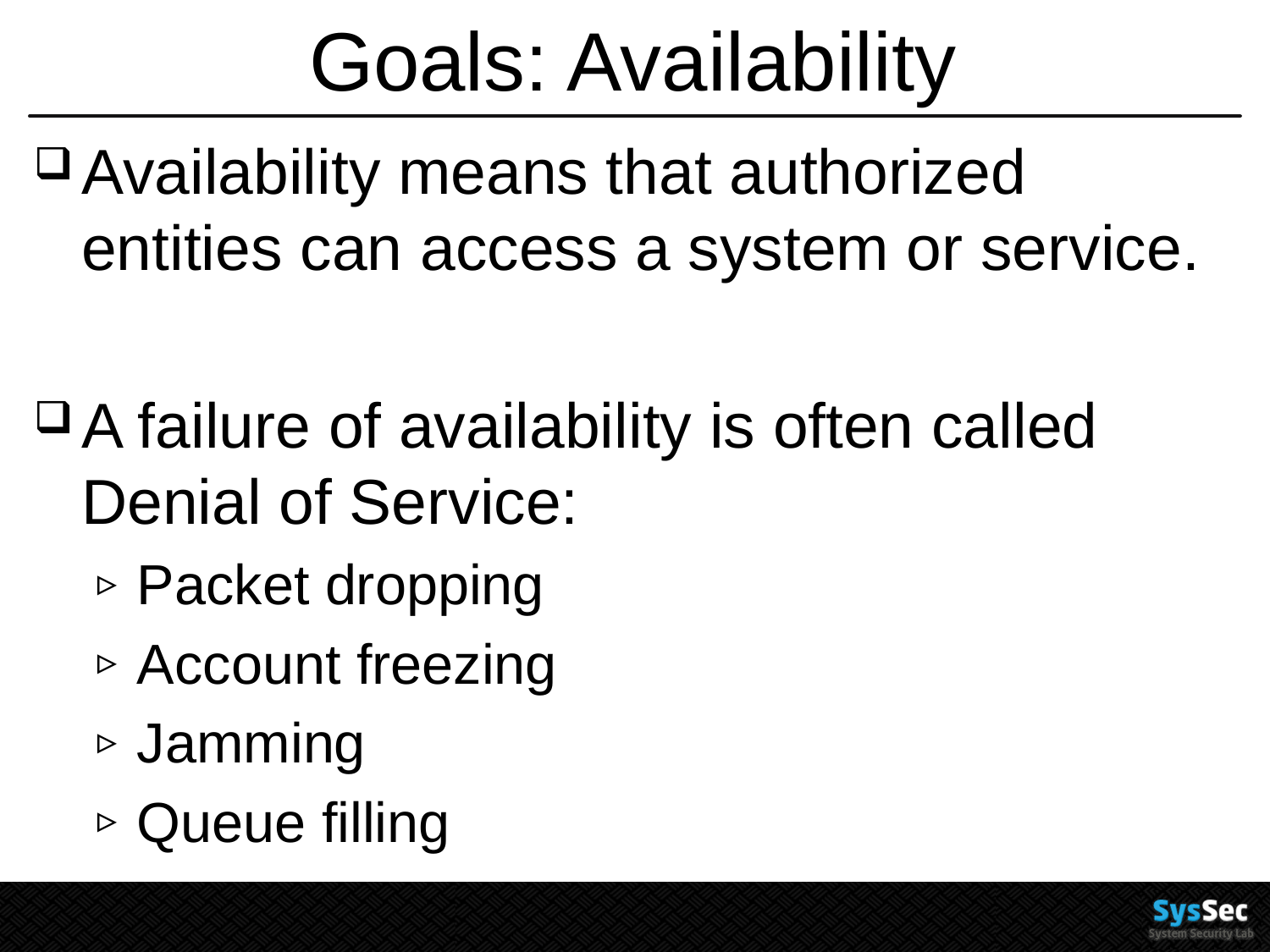

# Goals: Availability
Availability means that authorized entities can access a system or service.

A failure of availability is often called Denial of Service:
Packet dropping
Account freezing
Jamming
Queue filling